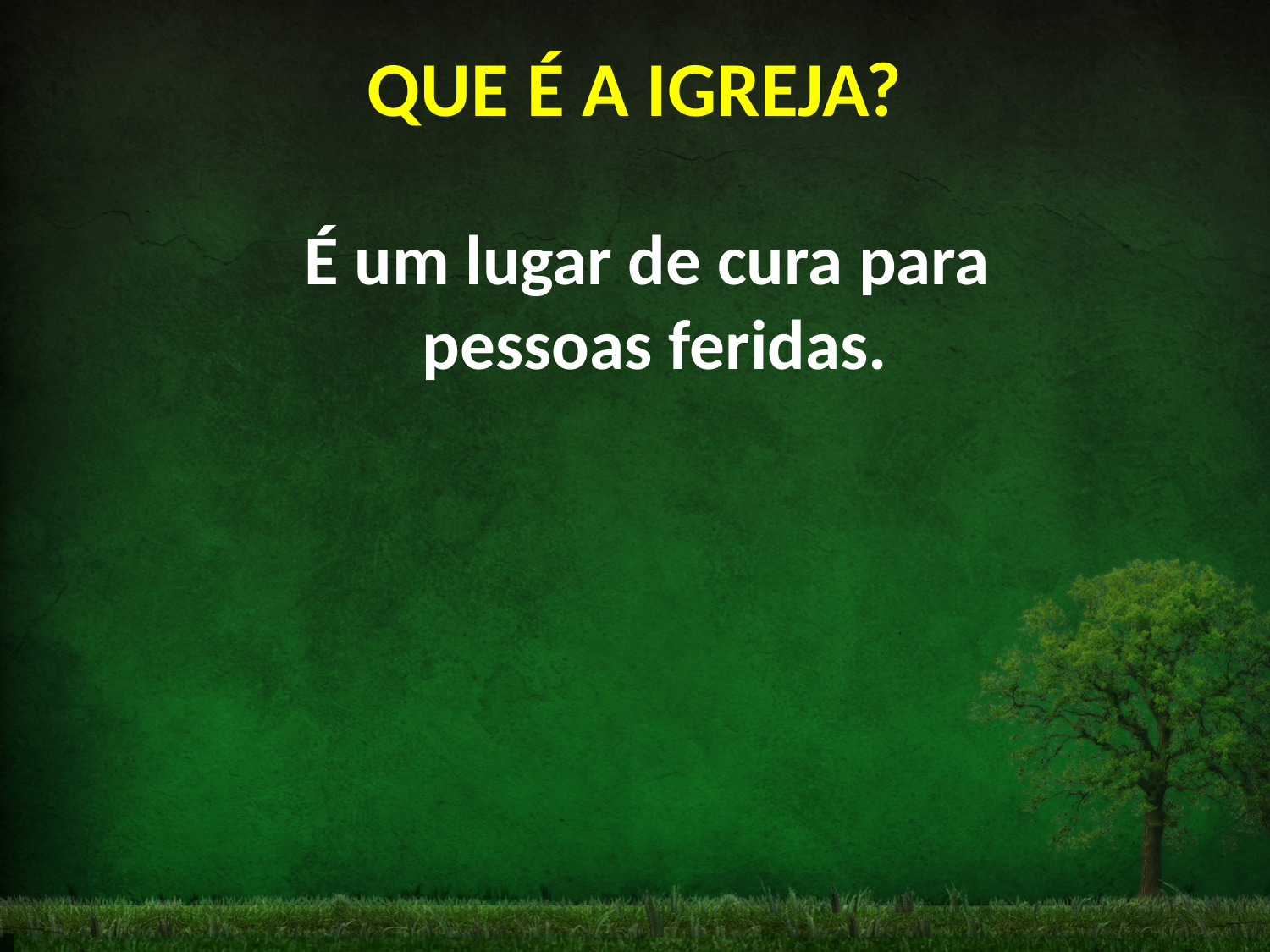

# QUE É A IGREJA?
É um lugar de cura para
pessoas feridas.